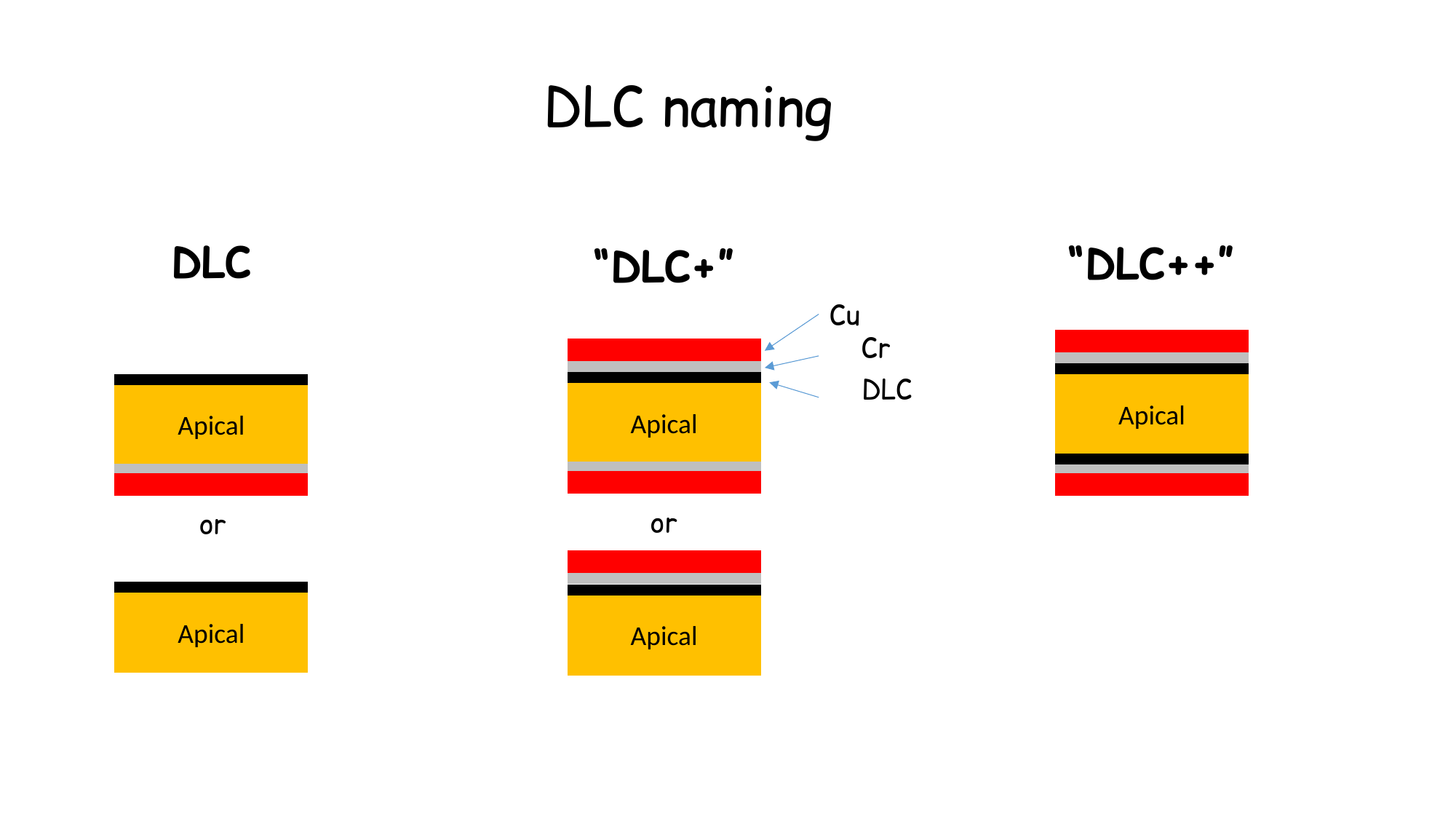

# DLC naming
DLC
“DLC++”
“DLC+”
Cu
Cr

DLC

Apical
Apical
Apical

or
or

Apical
Apical